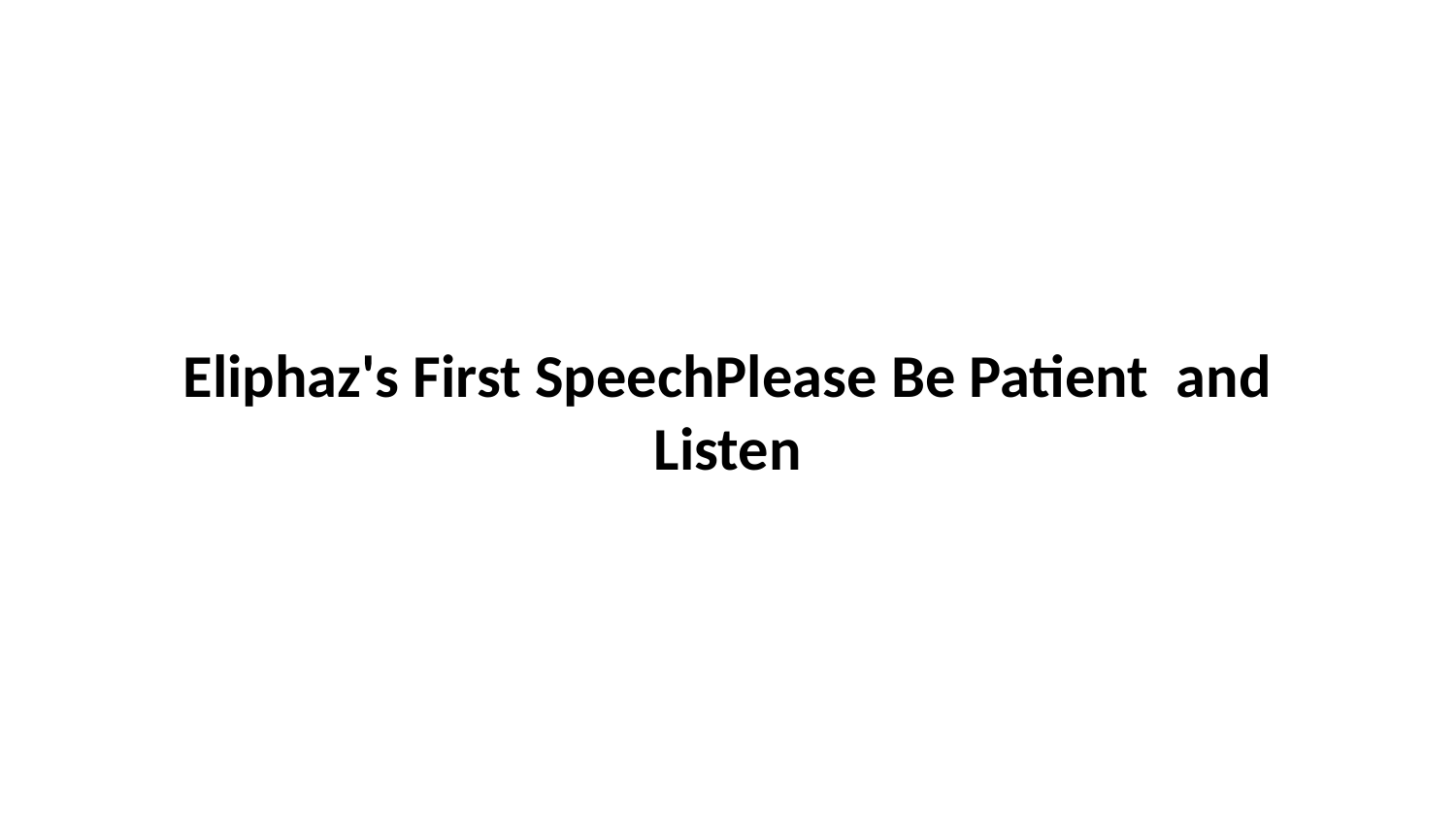

Eliphaz's First SpeechPlease Be Patient  and Listen